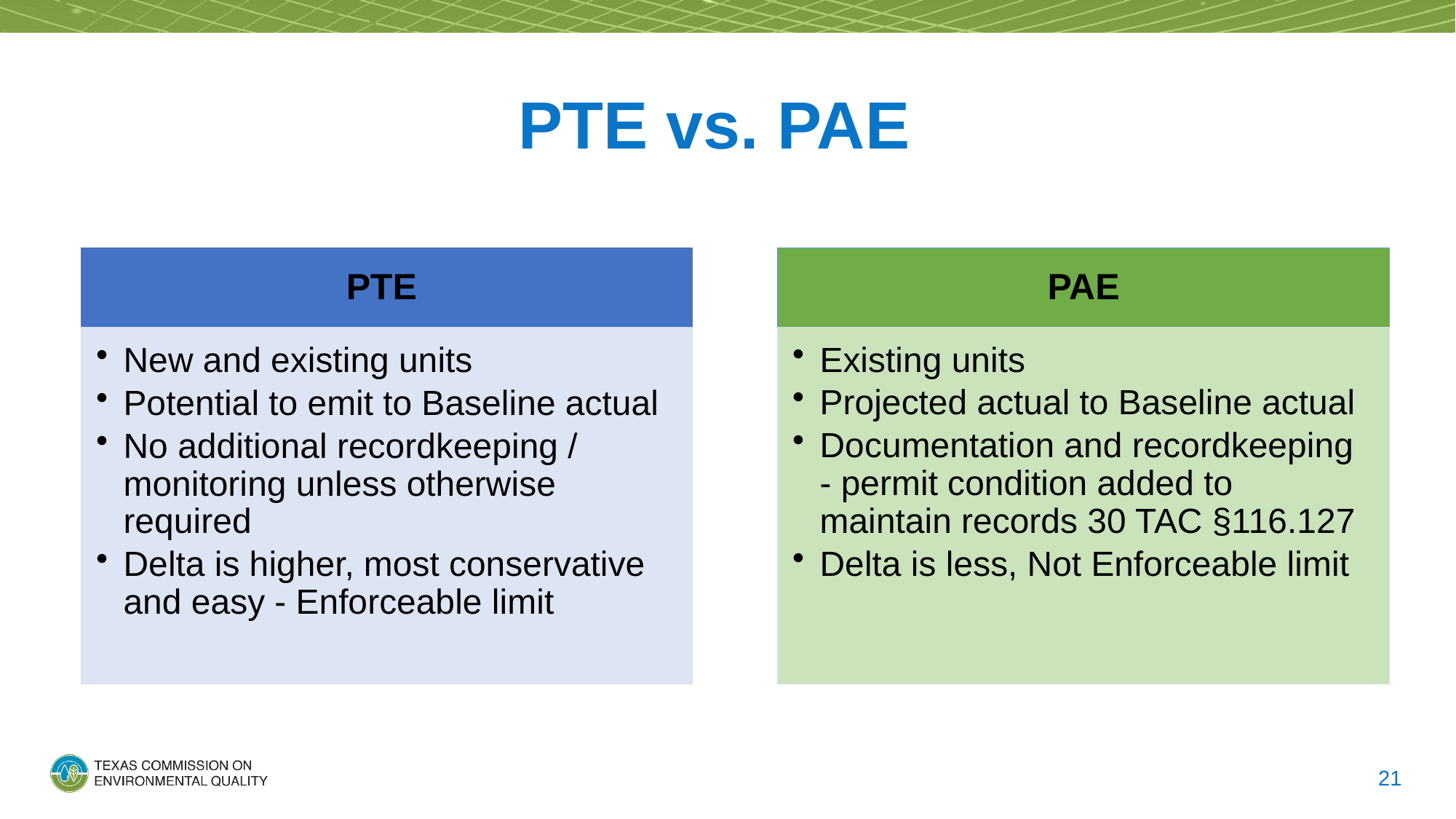

# PTE vs. PAE
PTE
PAE
Existing units
Projected actual to Baseline actual
Documentation and recordkeeping - permit condition added to maintain records 30 TAC §116.127
Delta is less, Not Enforceable limit
New and existing units
Potential to emit to Baseline actual
No additional recordkeeping / monitoring unless otherwise required
Delta is higher, most conservative and easy - Enforceable limit